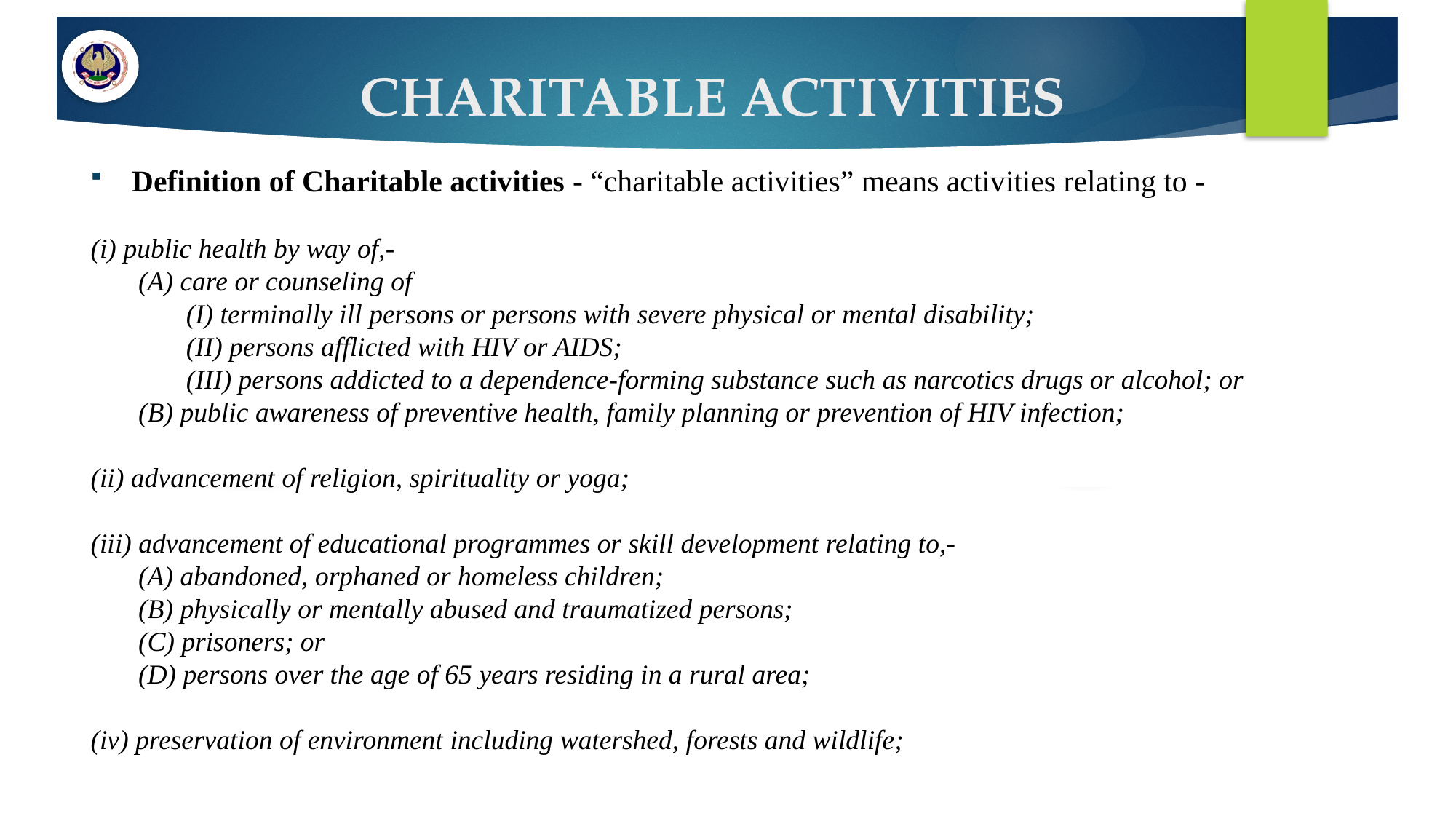

# CHARITABLE ACTIVITIES
Definition of Charitable activities - “charitable activities” means activities relating to -

(i) public health by way of,-
(A) care or counseling of
(I) terminally ill persons or persons with severe physical or mental disability;
(II) persons afflicted with HIV or AIDS;
(III) persons addicted to a dependence-forming substance such as narcotics drugs or alcohol; or
(B) public awareness of preventive health, family planning or prevention of HIV infection;

(ii) advancement of religion, spirituality or yoga;

(iii) advancement of educational programmes or skill development relating to,-
(A) abandoned, orphaned or homeless children;
(B) physically or mentally abused and traumatized persons;
(C) prisoners; or
(D) persons over the age of 65 years residing in a rural area;

(iv) preservation of environment including watershed, forests and wildlife;